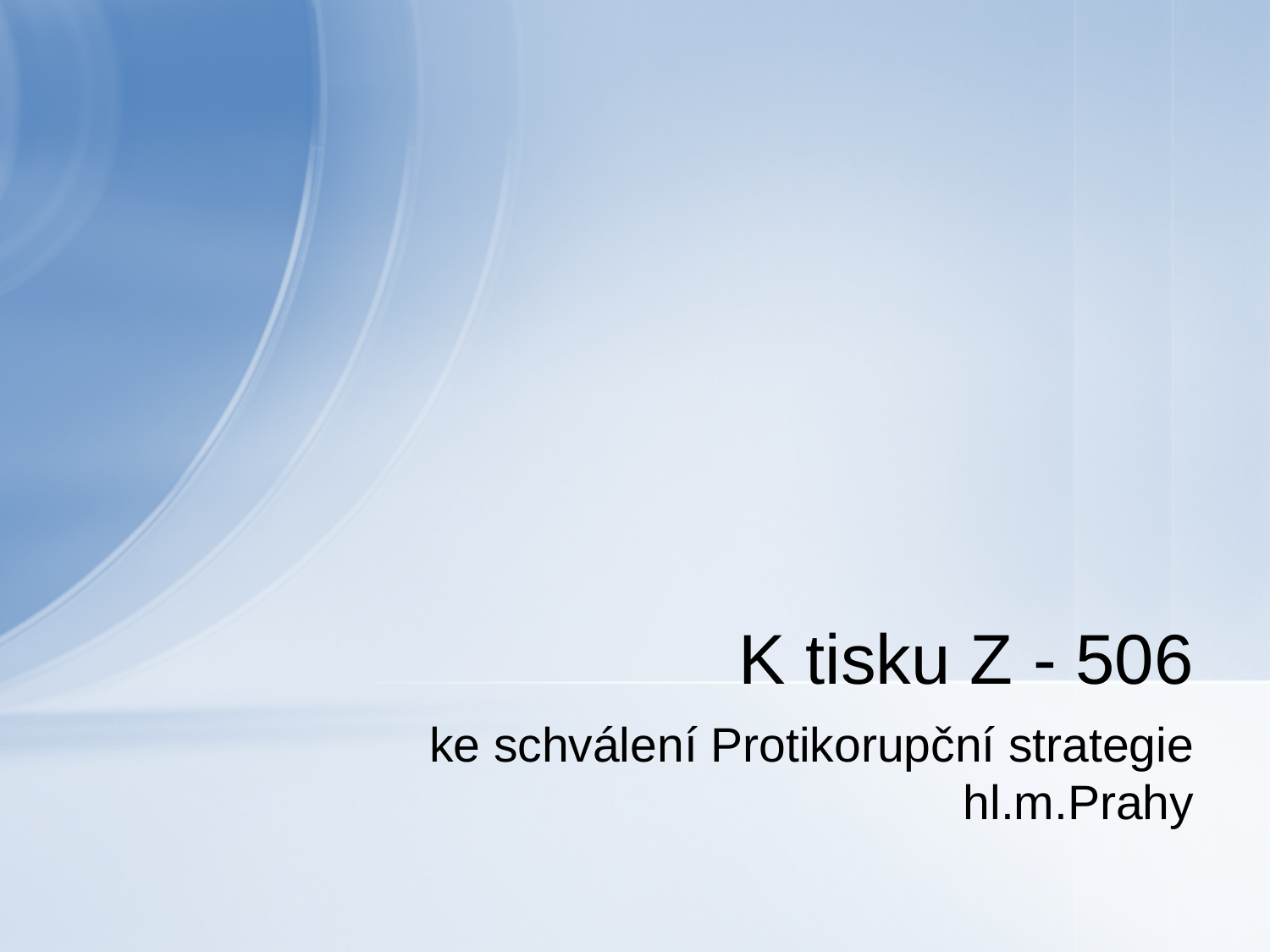

# K tisku Z - 506
ke schválení Protikorupční strategie hl.m.Prahy